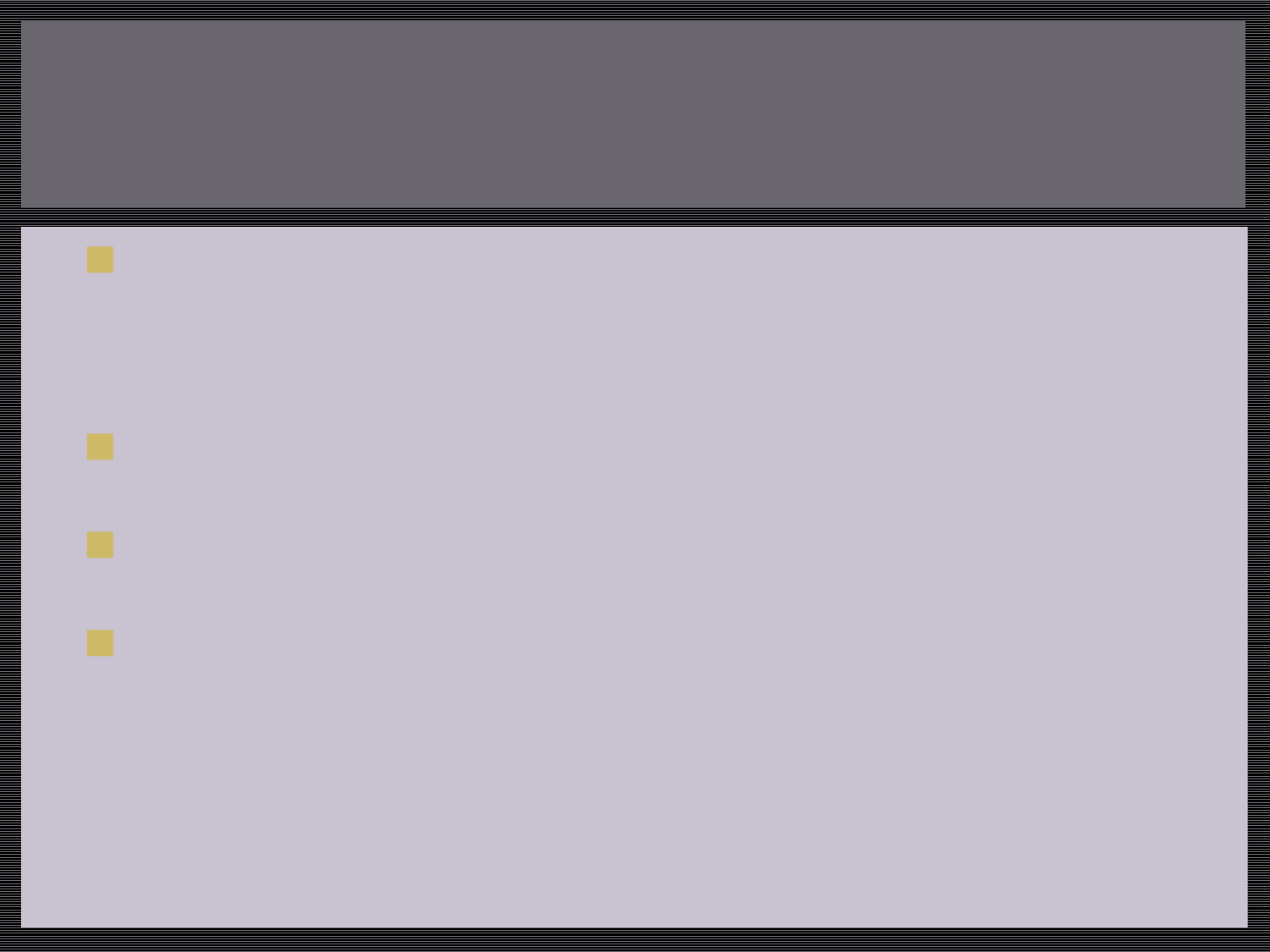

# Procedure Overview
The automated ESR is performed using the Streck Auto-Plus Analyzer.  It measures the sedimentation rates of RBCs using vacuum tubes which contain sodium citrate.
Blood is transferred from an EDTA (lavender) tube into a vacuum tube
The vacuum tube is mixed on a rotator for 2 minutes to ensure sample homogeneity.
When the tube is added to the analyzer a baseline reading is stored in memory and at the end of 30 minutes the baseline reading is subtracted from the final reading with the difference converted to ESR results.